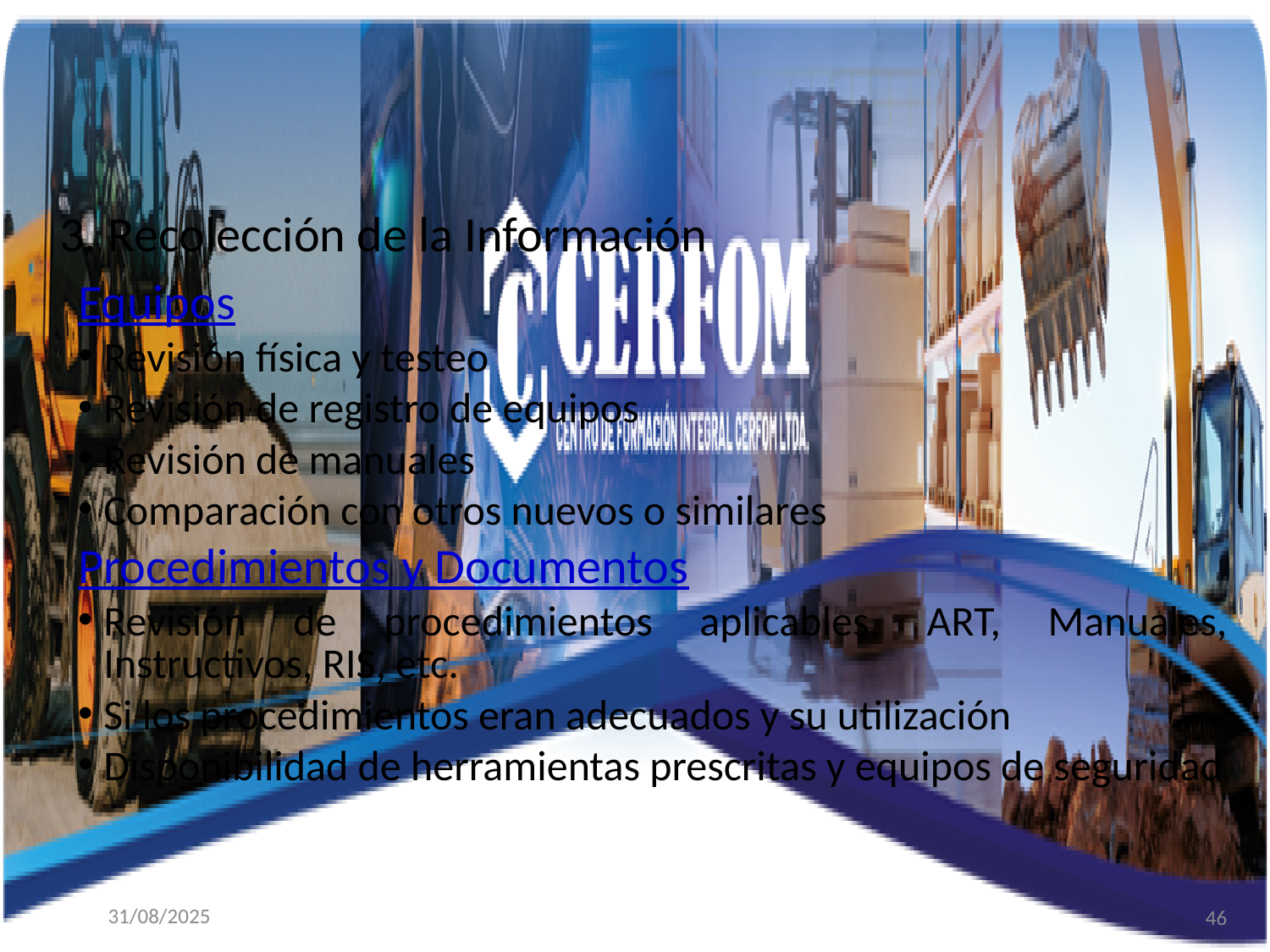

3. Recolección de la Información
Equipos
Revisión física y testeo
Revisión de registro de equipos
Revisión de manuales
Comparación con otros nuevos o similares
Procedimientos y Documentos
Revisión de procedimientos aplicables, ART, Manuales, Instructivos, RIS, etc.
Si los procedimientos eran adecuados y su utilización
Disponibilidad de herramientas prescritas y equipos de seguridad

46
31/08/2025